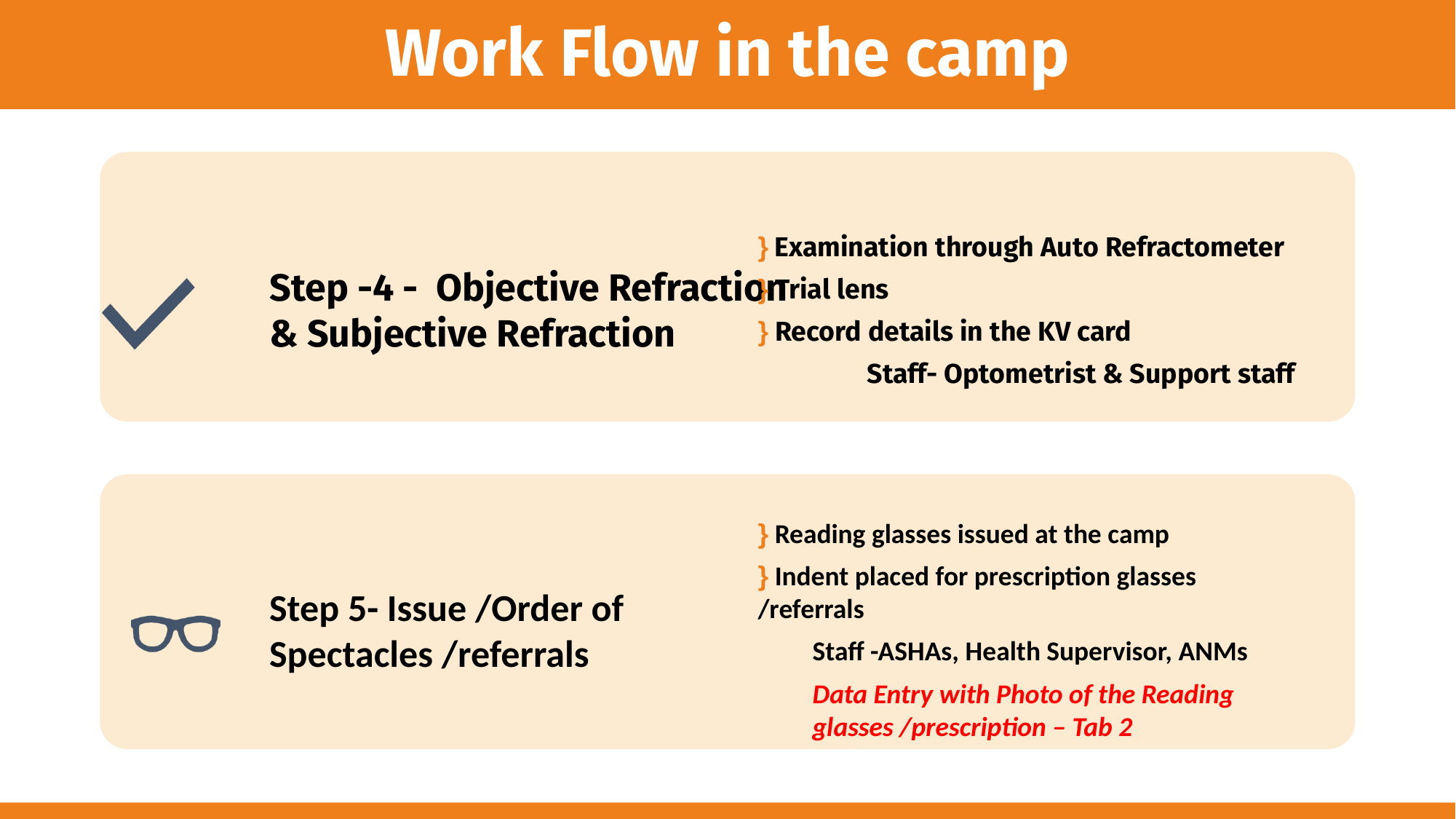

# Work Flow in the camp

Step -4 -  Objective Refraction & Subjective Refraction
} Examination through Auto Refractometer
} Trial lens
} Record details in the KV card
  	Staff- Optometrist & Support staff

} Reading glasses issued at the camp
} Indent placed for prescription glasses /referrals
Staff -ASHAs, Health Supervisor, ANMs
Data Entry with Photo of the Reading glasses /prescription – Tab 2
Step 5- Issue /Order of Spectacles /referrals